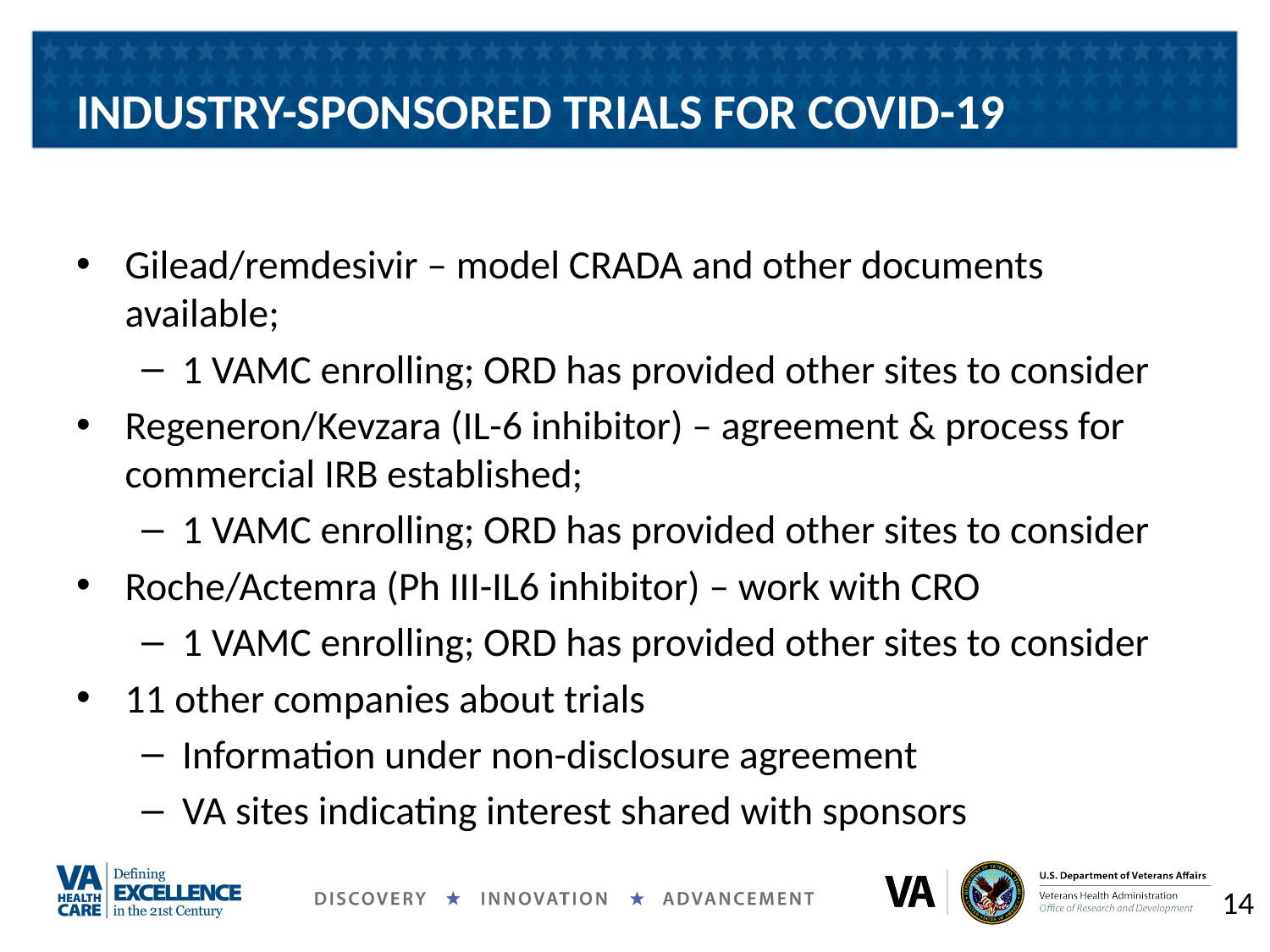

# INDUSTRY-SPONSORED TRIALS FOR COVID-19
Gilead/remdesivir – model CRADA and other documents available;
1 VAMC enrolling; ORD has provided other sites to consider
Regeneron/Kevzara (IL-6 inhibitor) – agreement & process for commercial IRB established;
1 VAMC enrolling; ORD has provided other sites to consider
Roche/Actemra (Ph III-IL6 inhibitor) – work with CRO
1 VAMC enrolling; ORD has provided other sites to consider
11 other companies about trials
Information under non-disclosure agreement
VA sites indicating interest shared with sponsors
14